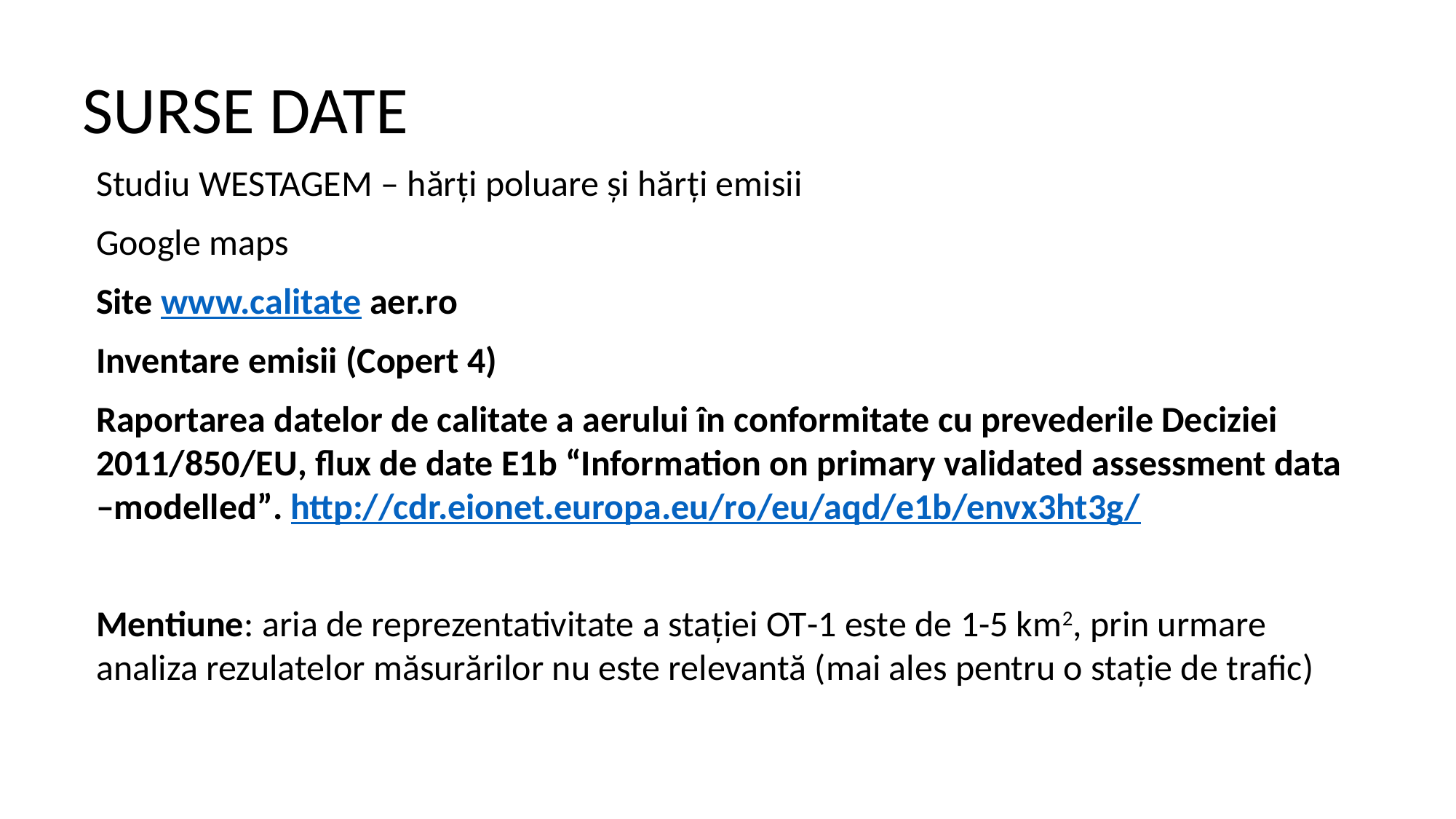

# SURSE DATE
Studiu WESTAGEM – hărți poluare și hărți emisii
Google maps
Site www.calitate aer.ro
Inventare emisii (Copert 4)
Raportarea datelor de calitate a aerului în conformitate cu prevederile Deciziei 2011/850/EU, flux de date E1b “Information on primary validated assessment data –modelled”. http://cdr.eionet.europa.eu/ro/eu/aqd/e1b/envx3ht3g/

Mentiune: aria de reprezentativitate a stației OT-1 este de 1-5 km2, prin urmare analiza rezulatelor măsurărilor nu este relevantă (mai ales pentru o stație de trafic)